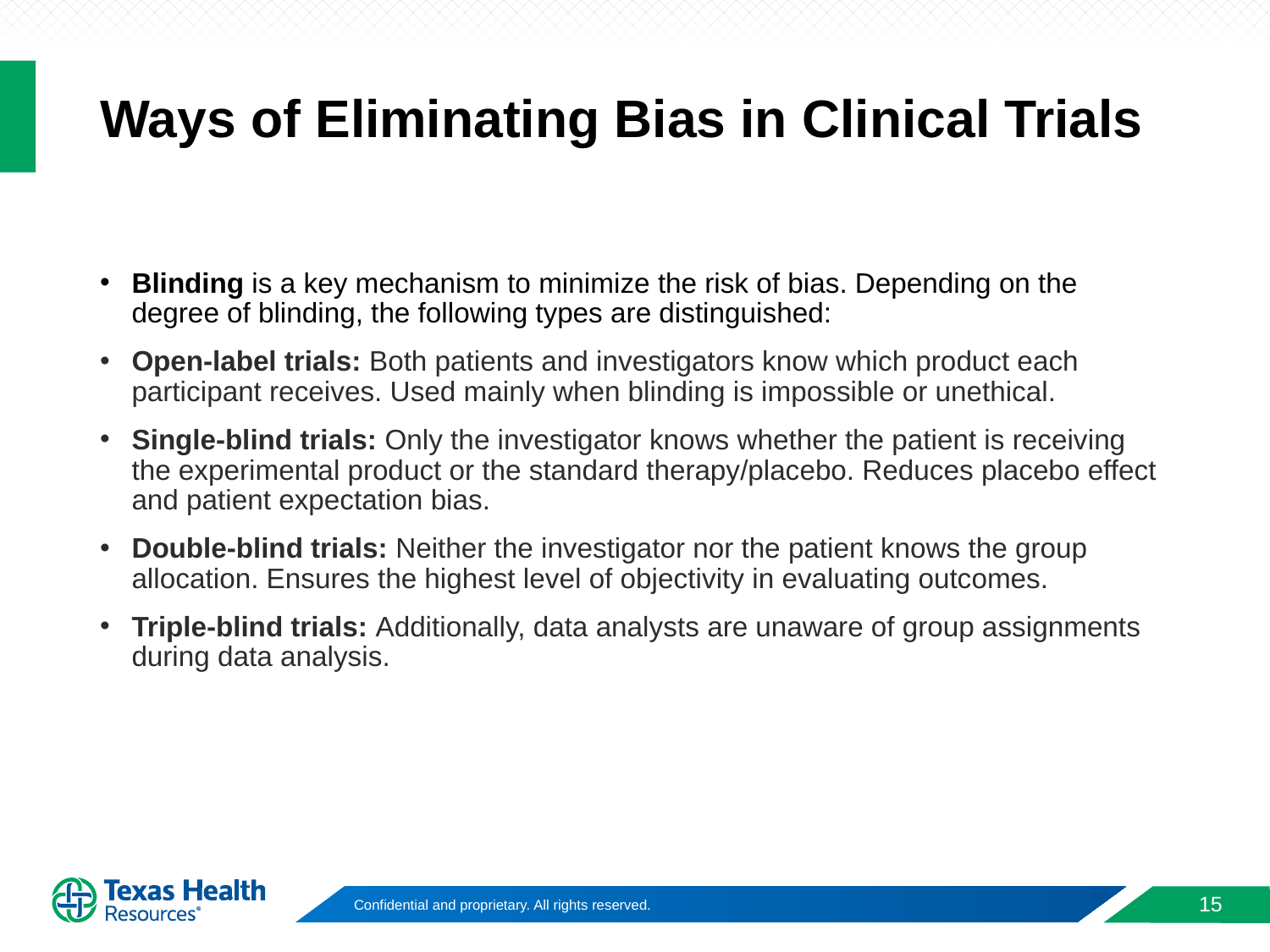

# Ways of Eliminating Bias in Clinical Trials

Blinding is a key mechanism to minimize the risk of bias. Depending on the degree of blinding, the following types are distinguished:
Open-label trials: Both patients and investigators know which product each participant receives. Used mainly when blinding is impossible or unethical.
Single-blind trials: Only the investigator knows whether the patient is receiving the experimental product or the standard therapy/placebo. Reduces placebo effect and patient expectation bias.
Double-blind trials: Neither the investigator nor the patient knows the group allocation. Ensures the highest level of objectivity in evaluating outcomes.
Triple-blind trials: Additionally, data analysts are unaware of group assignments during data analysis.

15